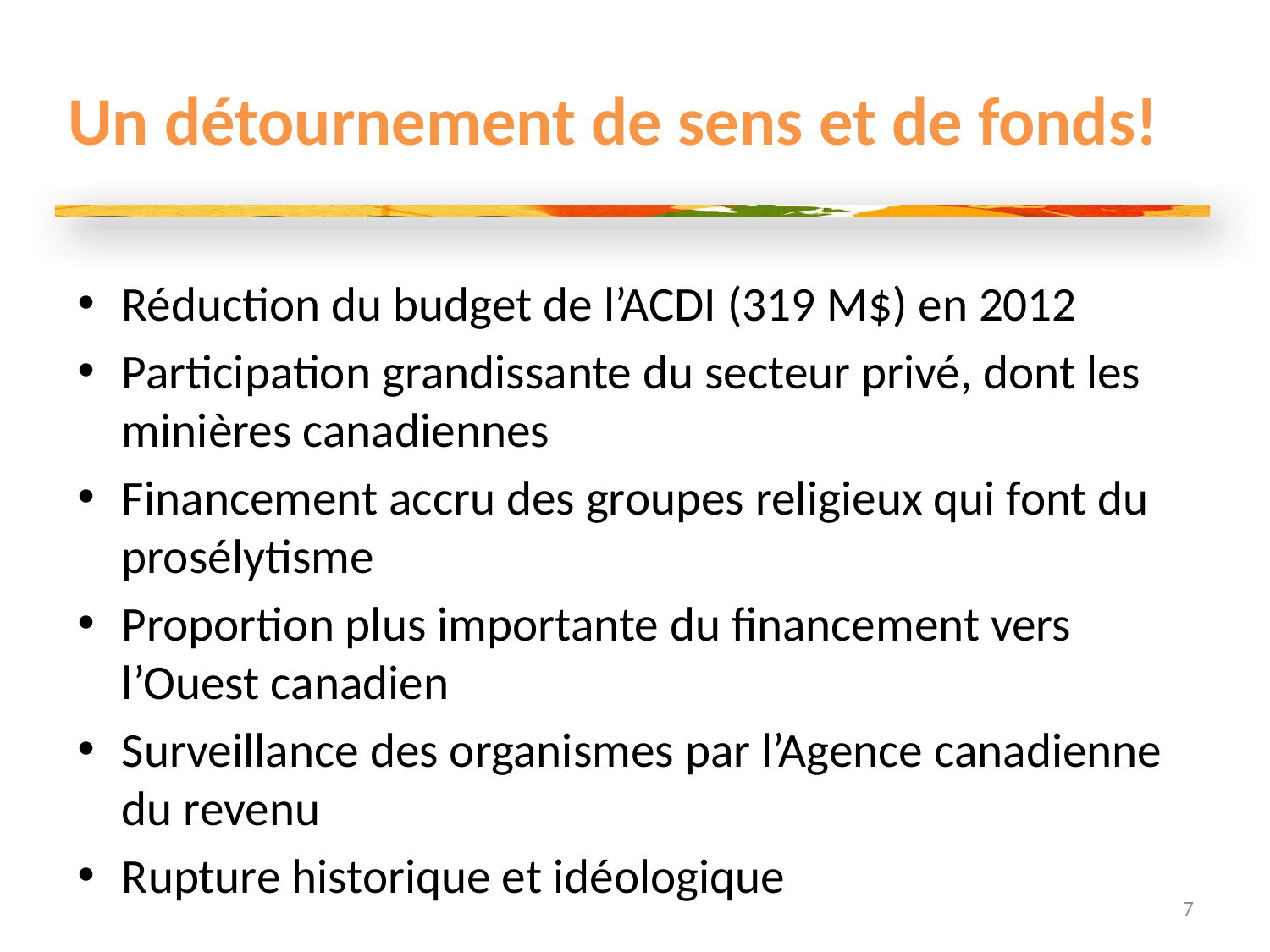

# Un détournement de sens et de fonds!
Réduction du budget de l’ACDI (319 M$) en 2012
Participation grandissante du secteur privé, dont les minières canadiennes
Financement accru des groupes religieux qui font du prosélytisme
Proportion plus importante du financement vers l’Ouest canadien
Surveillance des organismes par l’Agence canadienne du revenu
Rupture historique et idéologique

7